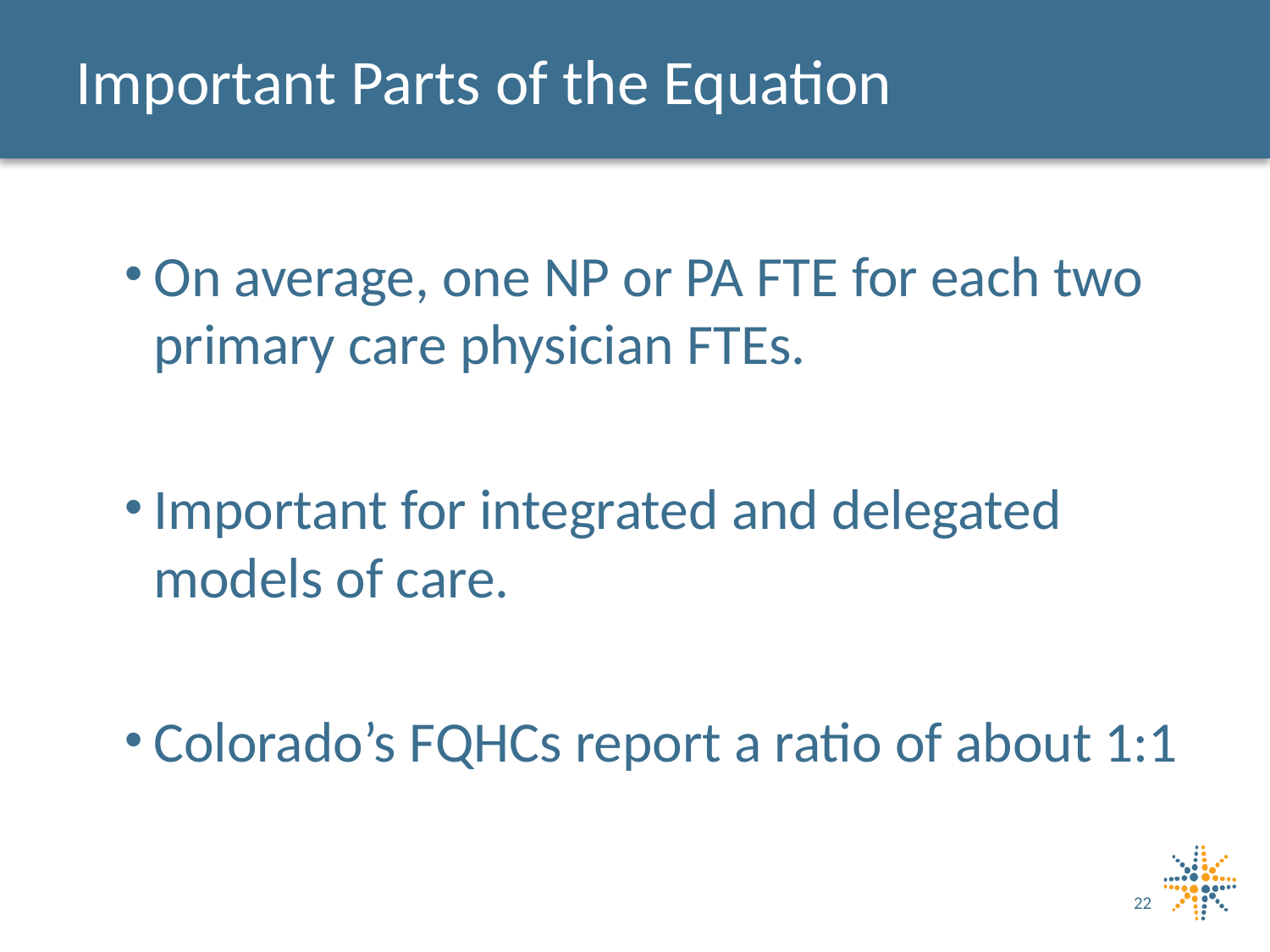

# Important Parts of the Equation
On average, one NP or PA FTE for each two primary care physician FTEs.

Important for integrated and delegated models of care.

Colorado’s FQHCs report a ratio of about 1:1

22